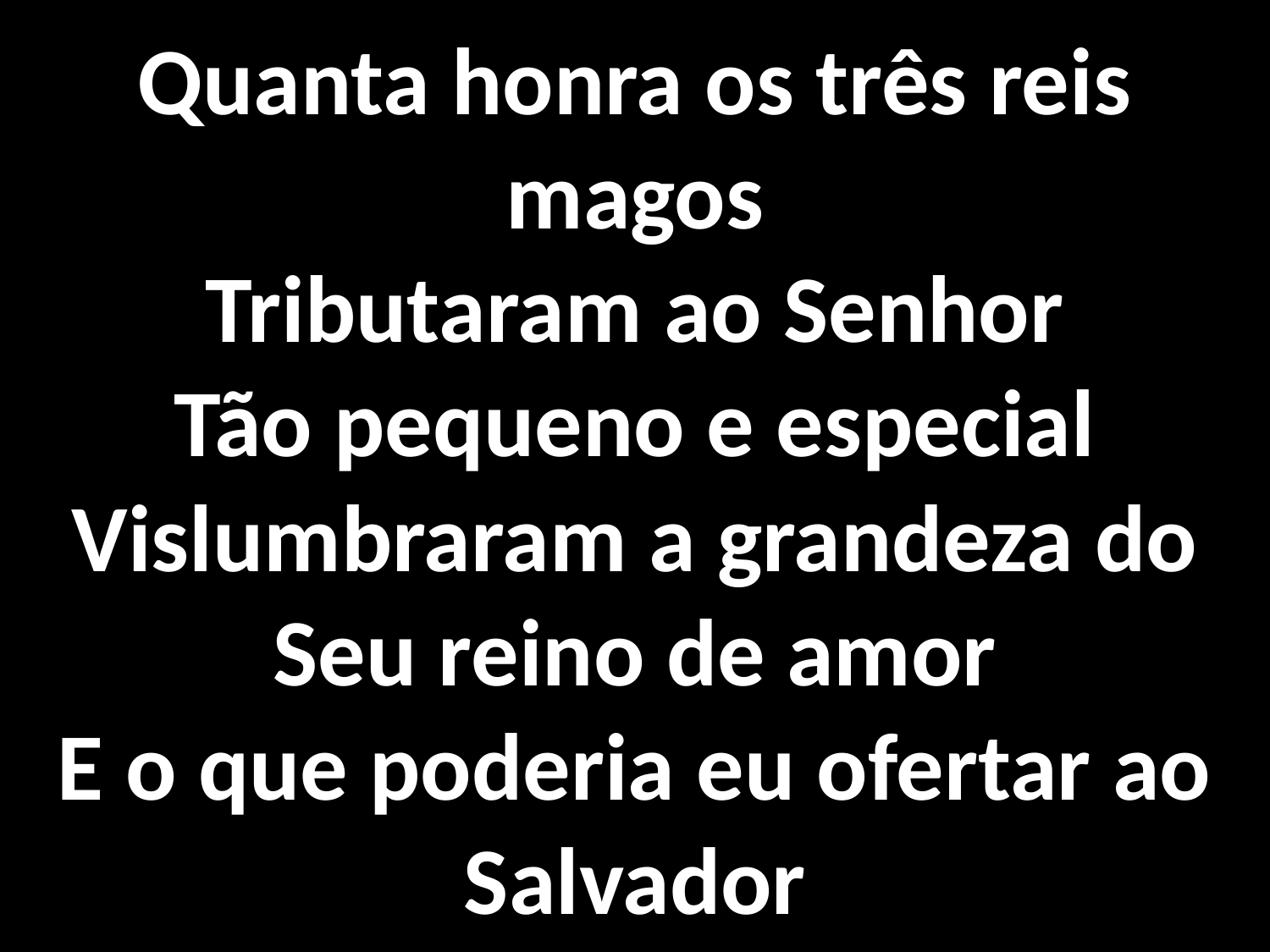

# Quanta honra os três reis magos Tributaram ao Senhor Tão pequeno e especial Vislumbraram a grandeza do Seu reino de amor E o que poderia eu ofertar ao Salvador